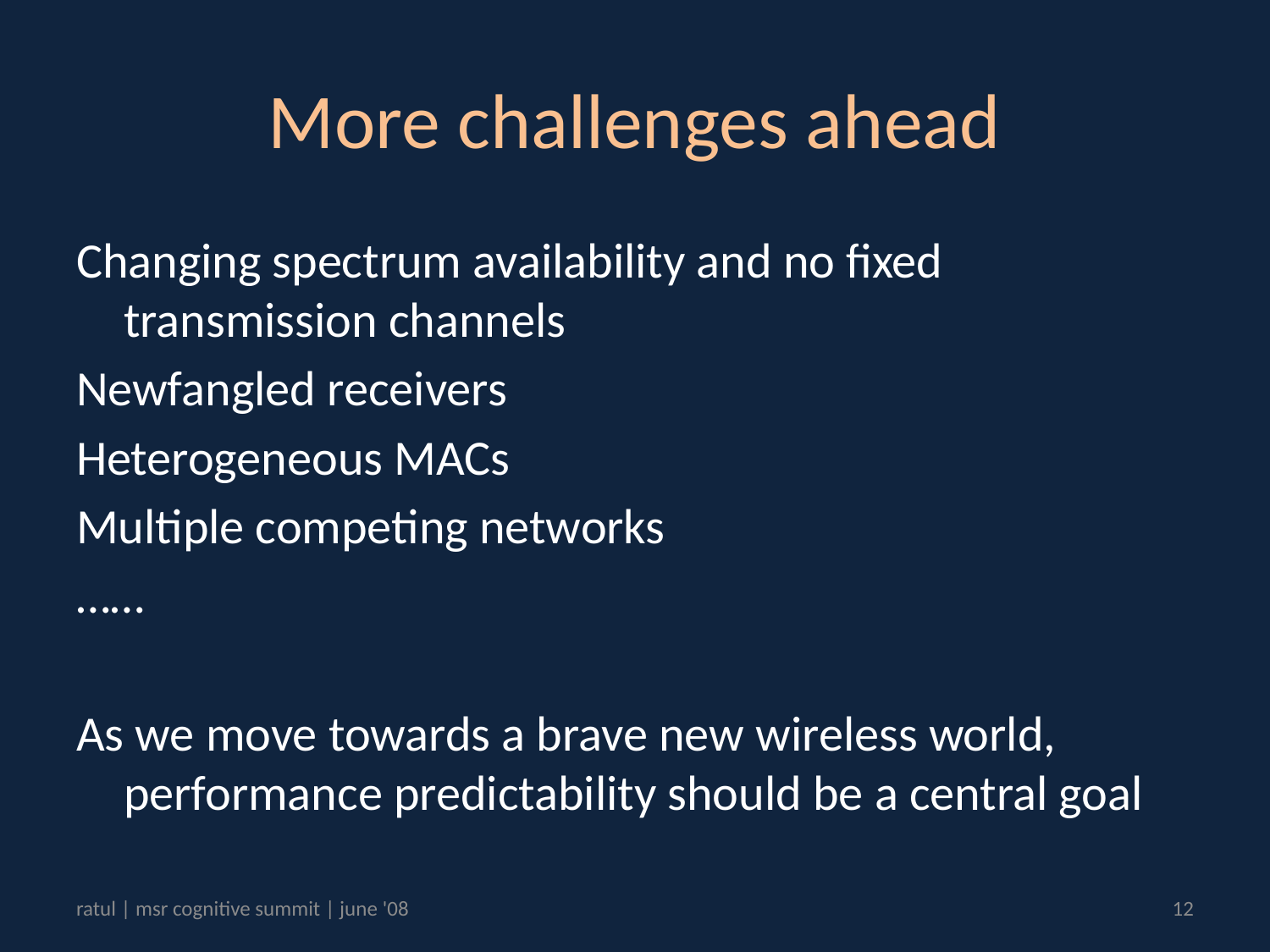

# More challenges ahead
Changing spectrum availability and no fixed transmission channels
Newfangled receivers
Heterogeneous MACs
Multiple competing networks
……

As we move towards a brave new wireless world, performance predictability should be a central goal
ratul | msr cognitive summit | june '08
12